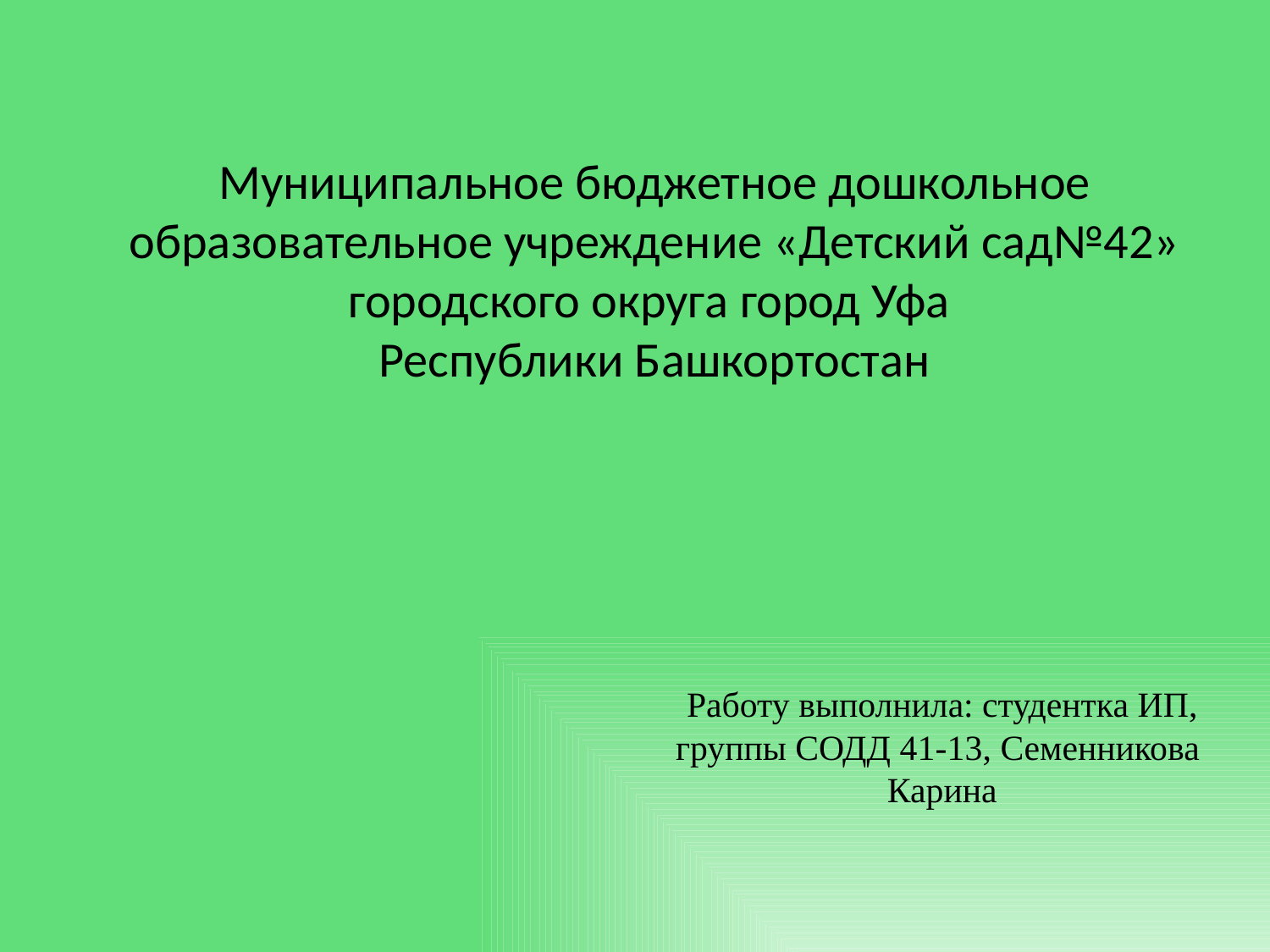

# Муниципальное бюджетное дошкольное образовательное учреждение «Детский сад№42» городского округа город Уфа Республики Башкортостан
Работу выполнила: студентка ИП, группы СОДД 41-13, Семенникова  Карина